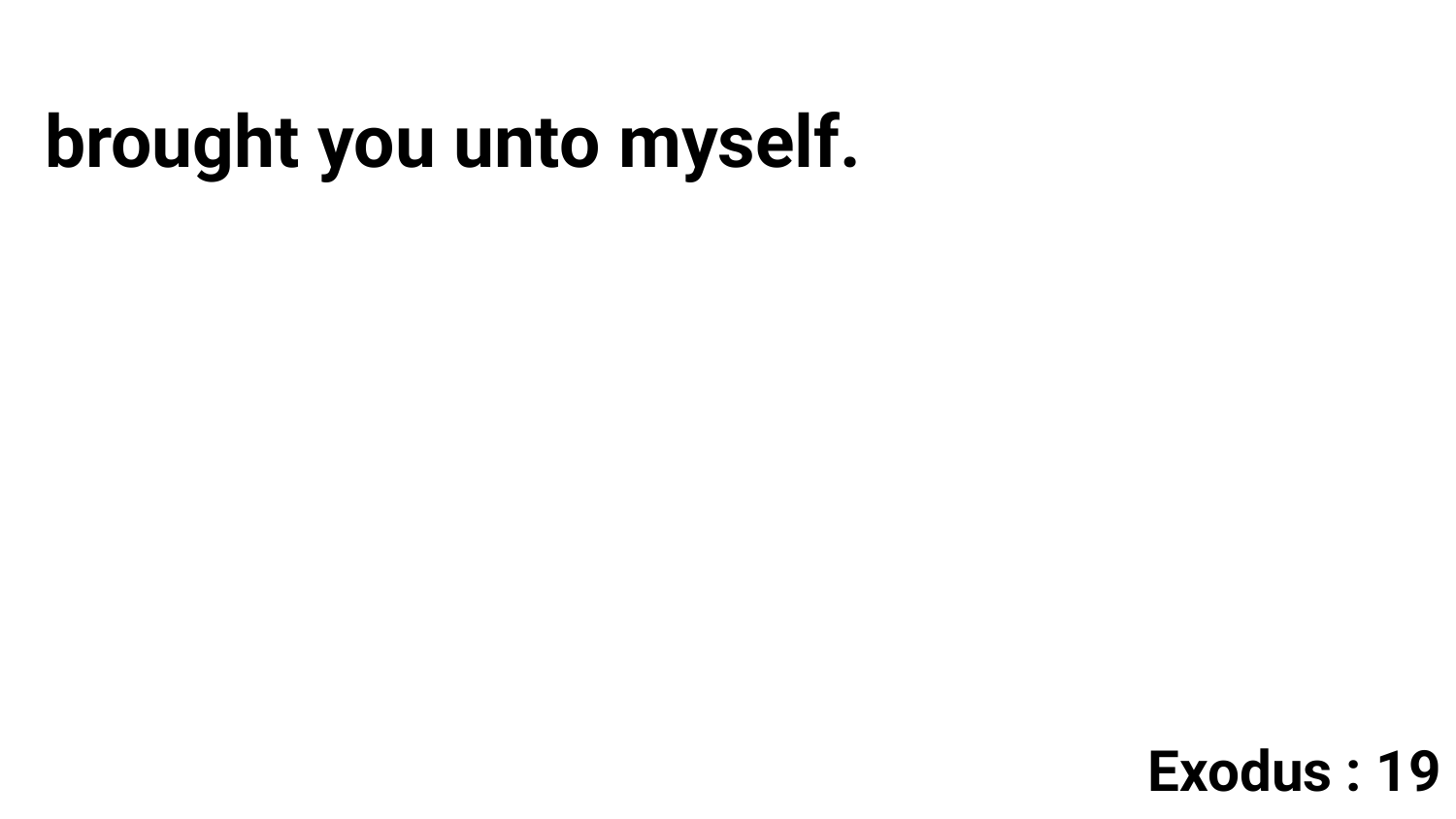

brought you unto myself.
Exodus : 19